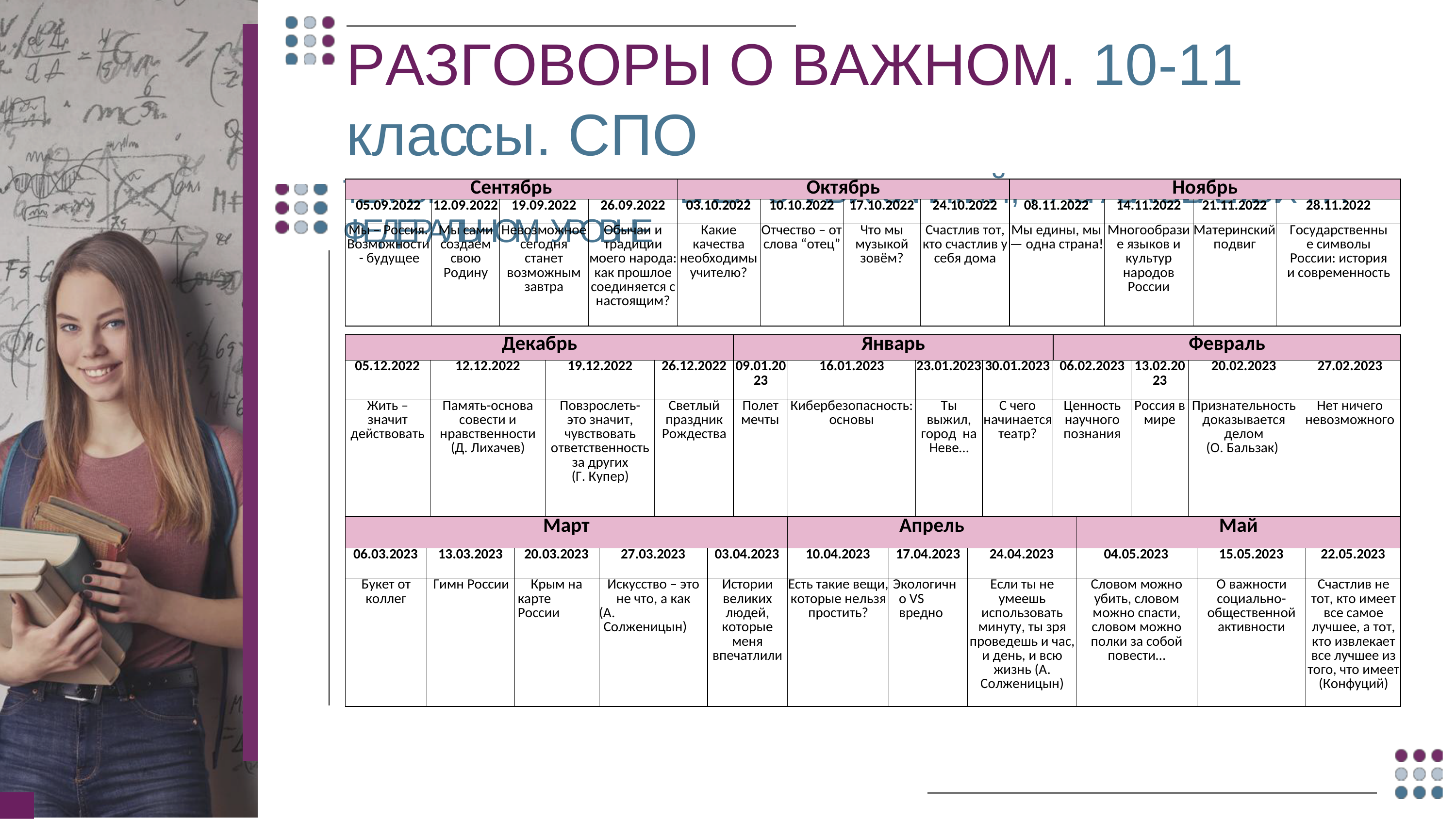

# РАЗГОВОРЫ О ВАЖНОМ. 10-11 классы. СПО
ТЕМЫ	ВНЕУРОЧНЫХ ЗАНЯТИЙ, РАЗРАБАТЫВАЕМЫХ НА ФЕДЕРАЛЬНОМ УРОВНЕ
| Сентябрь |  |  |  | Октябрь |  |  |  | Ноябрь |  |  |  |
| --- | --- | --- | --- | --- | --- | --- | --- | --- | --- | --- | --- |
| 05.09.2022 | 12.09.2022 | 19.09.2022 | 26.09.2022 | 03.10.2022 | 10.10.2022 | 17.10.2022 | 24.10.2022 | 08.11.2022 | 14.11.2022 | 21.11.2022 | 28.11.2022 |
| Мы – Россия. Возможности - будущее | Мы сами создаем свою Родину | Невозможное сегодня станет возможным завтра | Обычаи и традиции моего народа: как прошлое соединяется с настоящим? | Какие качества необходимы учителю? | Отчество – от слова “отец” | Что мы музыкой зовём? | Счастлив тот, кто счастлив у себя дома | Мы едины, мы — одна страна! | Многообрази е языков и культур народов России | Материнский подвиг | Государственные символы России: история и современность |

| Декабрь |  |  |  | Январь |  |  |  | Февраль |  |  |  |
| --- | --- | --- | --- | --- | --- | --- | --- | --- | --- | --- | --- |
| 05.12.2022 | 12.12.2022 | 19.12.2022 | 26.12.2022 | 09.01.20 23 | 16.01.2023 | 23.01.2023 | 30.01.2023 | 06.02.2023 | 13.02.20 23 | 20.02.2023 | 27.02.2023 |
| Жить – значит действовать | Память-основа совести и нравственности (Д. Лихачев) | Повзрослеть- это значит, чувствовать ответственность за других (Г. Купер) | Светлый праздник Рождества | Полет мечты | Кибербезопасность: основы | Ты выжил, город на Неве… | С чего начинается театр? | Ценность научного познания | Россия в мире | Признательность доказывается делом (О. Бальзак) | Нет ничего невозможного |
| Март |  |  |  |  | Апрель |  |  | Май |  |  |
| --- | --- | --- | --- | --- | --- | --- | --- | --- | --- | --- |
| 06.03.2023 | 13.03.2023 | 20.03.2023 | 27.03.2023 | 03.04.2023 | 10.04.2023 | 17.04.2023 | 24.04.2023 | 04.05.2023 | 15.05.2023 | 22.05.2023 |
| Букет от коллег | Гимн России | Крым на карте России | Искусство – это не что, а как (А. Солженицын) | Истории великих людей, которые меня впечатлили | Есть такие вещи, которые нельзя простить? | Экологично VS вредно | Если ты не умеешь использовать минуту, ты зря проведешь и час, и день, и всю жизнь (А. Солженицын) | Словом можно убить, словом можно спасти, словом можно полки за собой повести… | О важности социально- общественной активности | Счастлив не тот, кто имеет все самое лучшее, а тот, кто извлекает все лучшее из того, что имеет (Конфуций) |